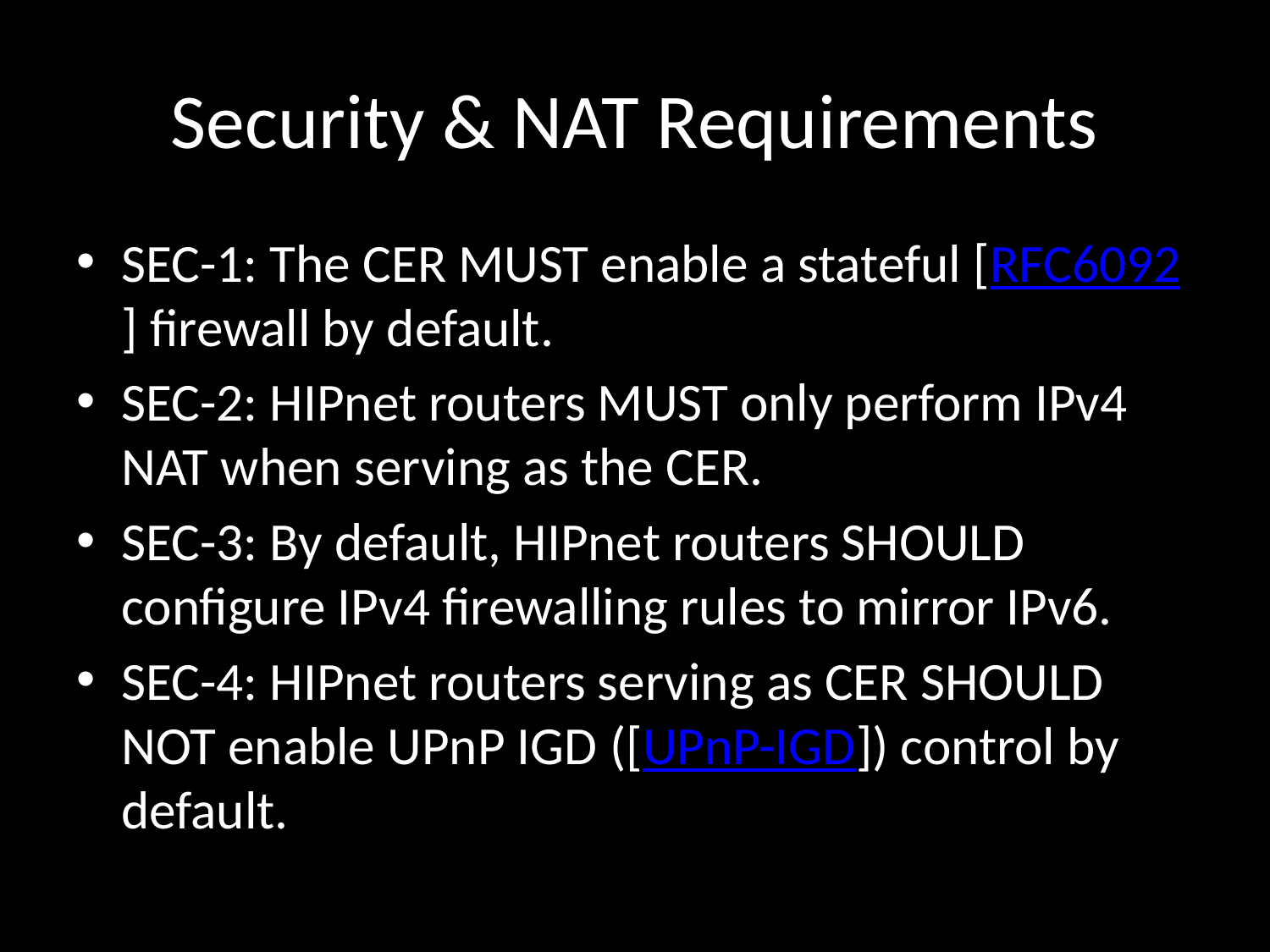

# Security & NAT Requirements
SEC-1: The CER MUST enable a stateful [RFC6092] firewall by default.
SEC-2: HIPnet routers MUST only perform IPv4 NAT when serving as the CER.
SEC-3: By default, HIPnet routers SHOULD configure IPv4 firewalling rules to mirror IPv6.
SEC-4: HIPnet routers serving as CER SHOULD NOT enable UPnP IGD ([UPnP-IGD]) control by default.